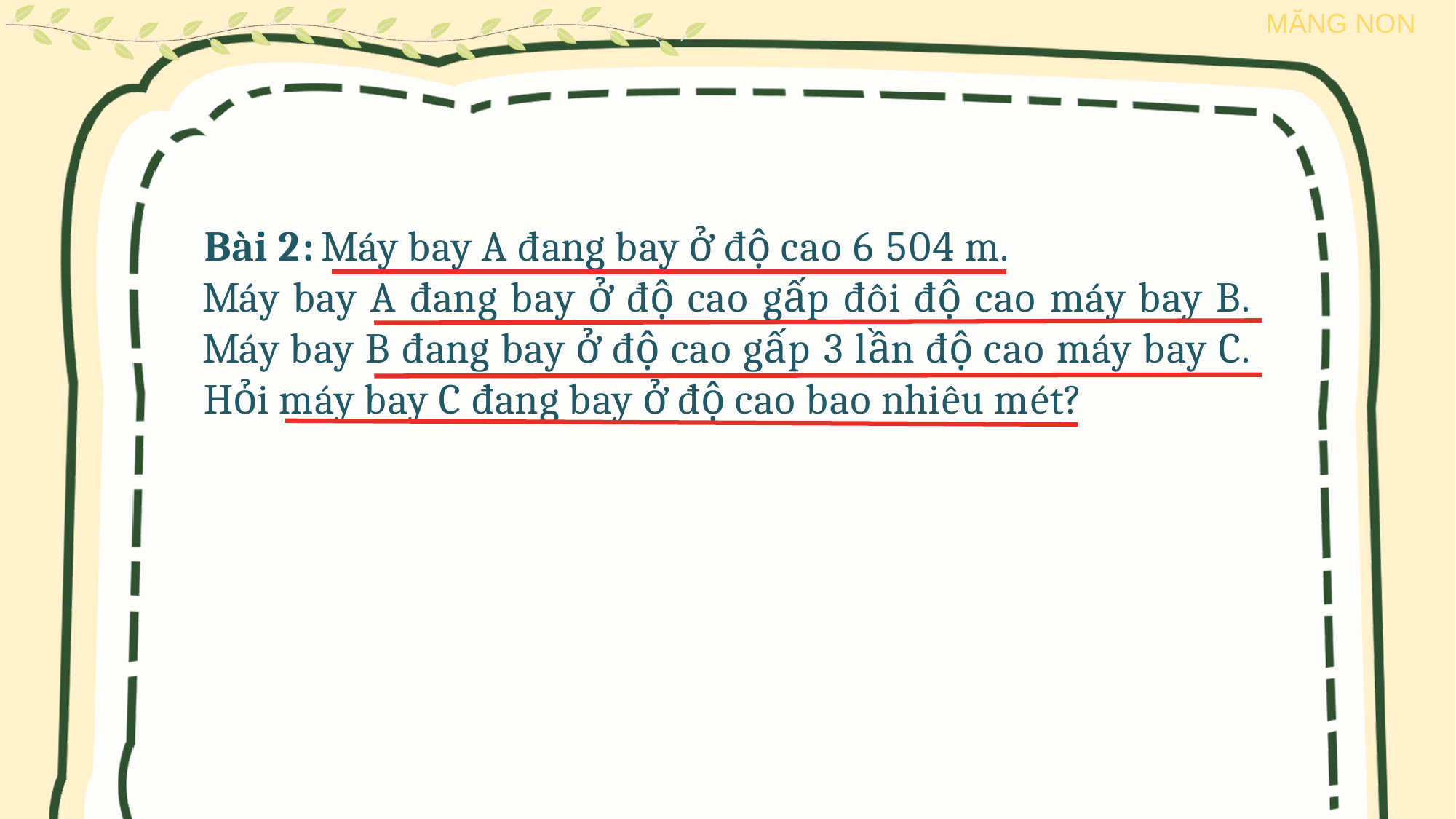

Bài 2: Máy bay A đang bay ở độ cao 6 504 m.
Máy bay A đang bay ở độ cao gấp đôi độ cao máy bay B. Máy bay B đang bay ở độ cao gấp 3 lần độ cao máy bay C. Hỏi máy bay C đang bay ở độ cao bao nhiêu mét?